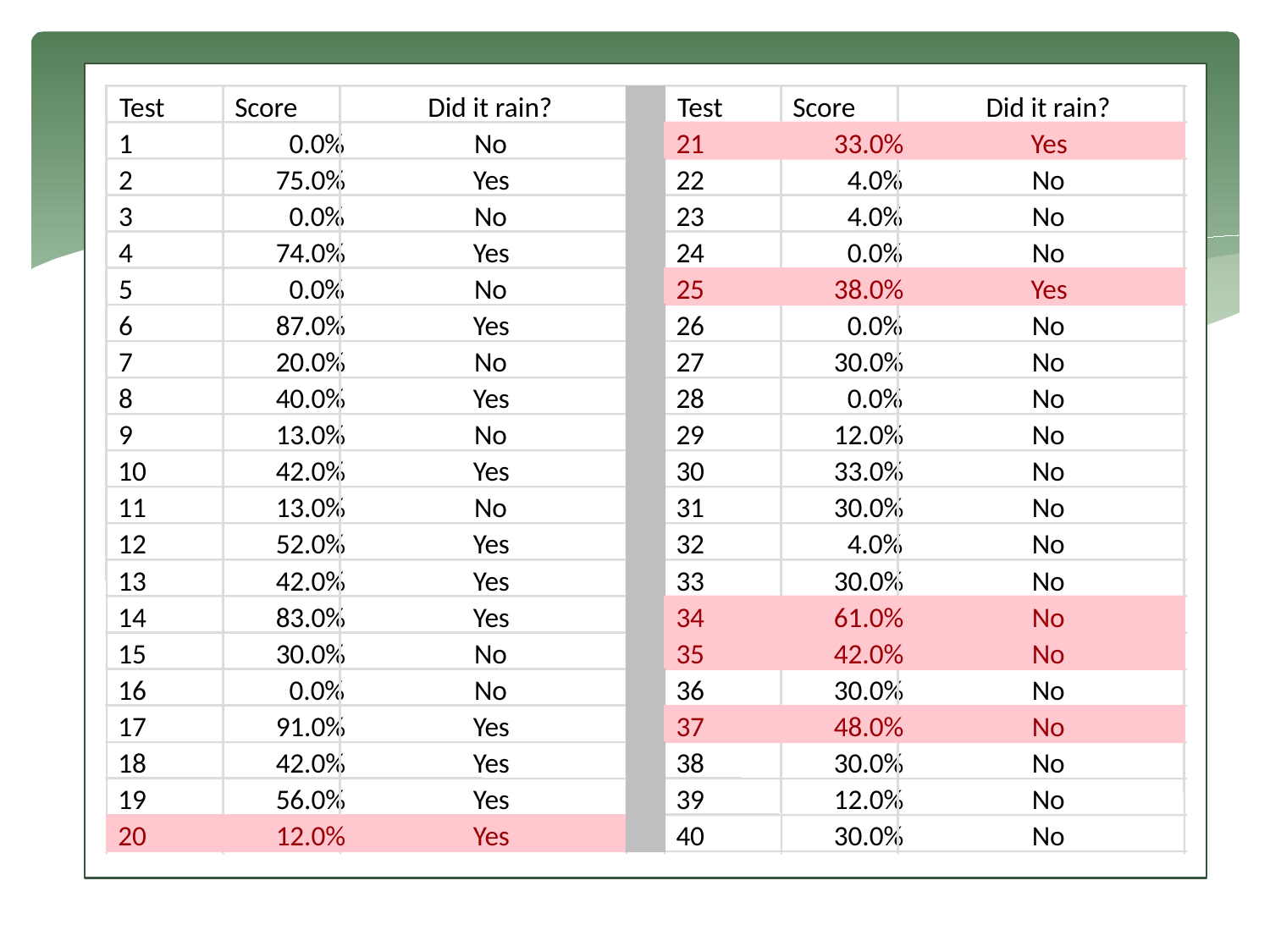

#

Test
Score
Did it rain?
Test
Score
Did it rain?

1
0.0%
No
21
33.0%
Yes

2
75.0%
Yes
22
4.0%
No

3
0.0%
No
23
4.0%
No

4
74.0%
Yes
24
0.0%
No

5
0.0%
No
25
38.0%
Yes

6
87.0%
Yes
26
0.0%
No

7
20.0%
No
27
30.0%
No

8
40.0%
Yes
28
0.0%
No

9
13.0%
No
29
12.0%
No

10
42.0%
Yes
30
33.0%
No

11
13.0%
No
31
30.0%
No

12
52.0%
Yes
32
4.0%
No

13
42.0%
Yes
33
30.0%
No

14
83.0%
Yes
34
61.0%
No

15
30.0%
No
35
42.0%
No

16
0.0%
No
36
30.0%
No

17
91.0%
Yes
37
48.0%
No

18
42.0%
Yes
38
30.0%
No
19
56.0%
Yes
39
12.0%
No

20
12.0%
Yes
40
30.0%
No